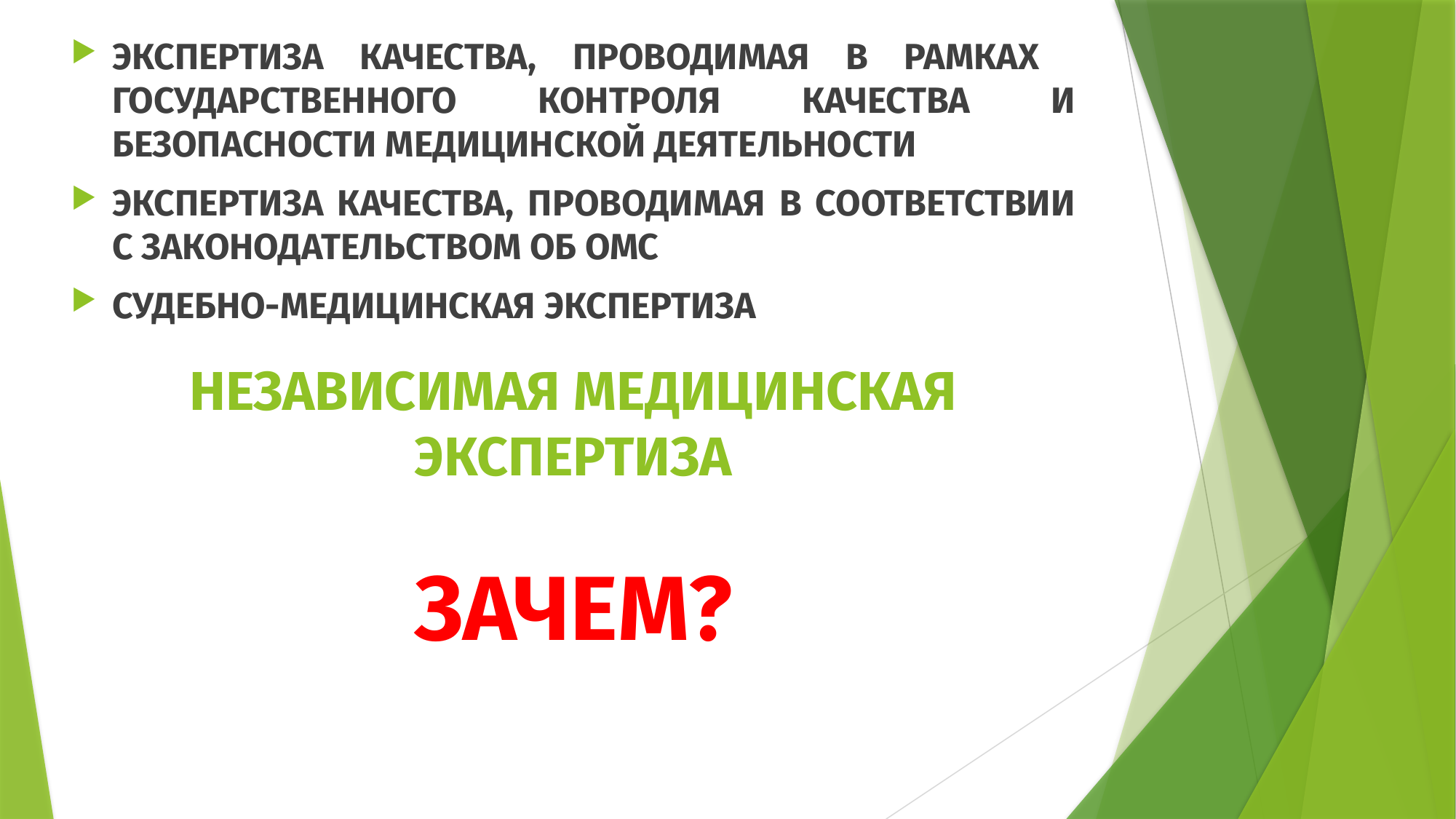

ЭКСПЕРТИЗА КАЧЕСТВА, ПРОВОДИМАЯ В РАМКАХ  ГОСУДАРСТВЕННОГО КОНТРОЛЯ КАЧЕСТВА И БЕЗОПАСНОСТИ МЕДИЦИНСКОЙ ДЕЯТЕЛЬНОСТИ
ЭКСПЕРТИЗА КАЧЕСТВА, ПРОВОДИМАЯ В СООТВЕТСТВИИ С ЗАКОНОДАТЕЛЬСТВОМ ОБ ОМС
СУДЕБНО-МЕДИЦИНСКАЯ ЭКСПЕРТИЗА
# НЕЗАВИСИМАЯ МЕДИЦИНСКАЯ ЭКСПЕРТИЗА
ЗАЧЕМ?